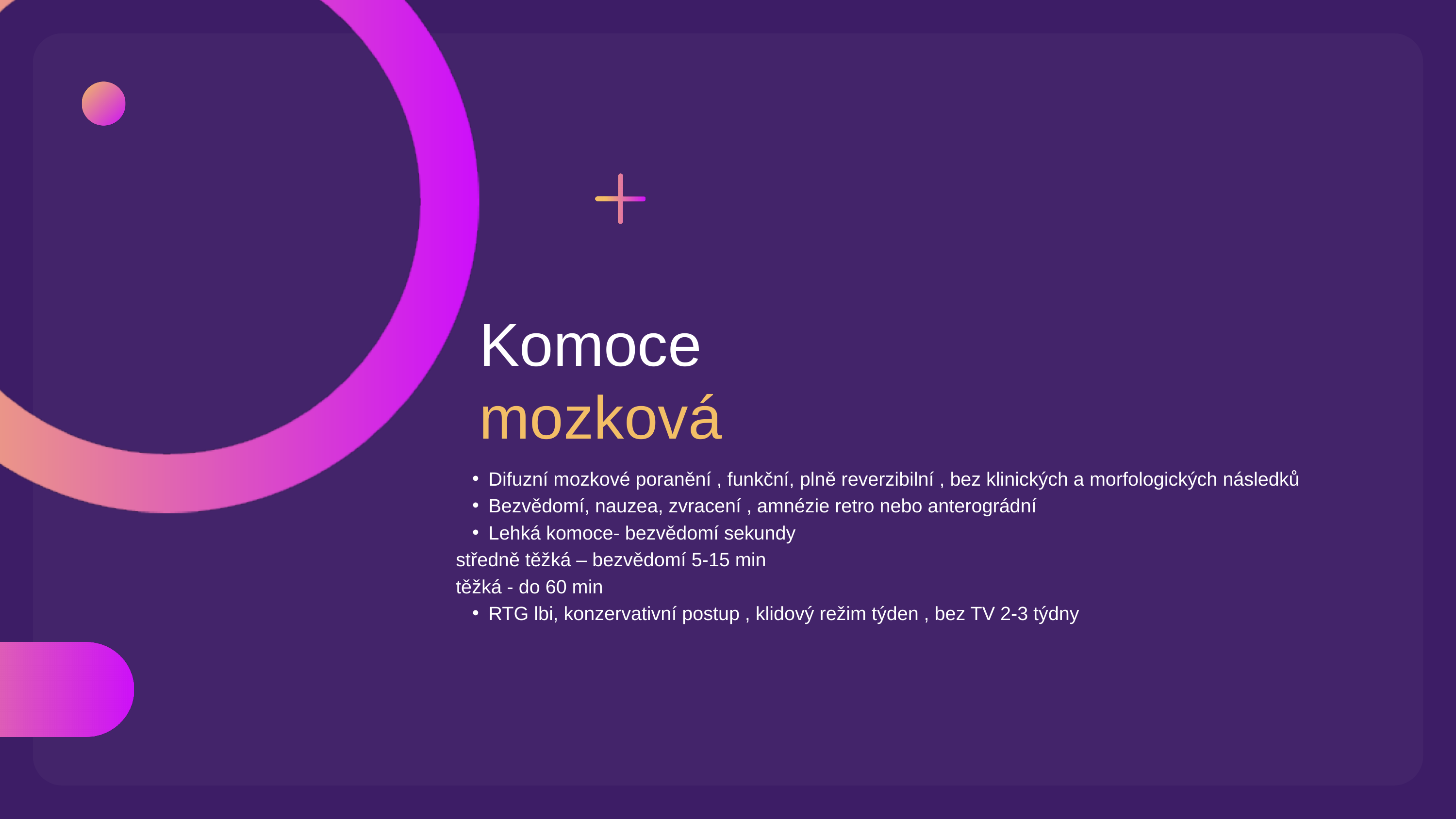

Komoce
mozková
Difuzní mozkové poranění , funkční, plně reverzibilní , bez klinických a morfologických následků
Bezvědomí, nauzea, zvracení , amnézie retro nebo anterográdní
Lehká komoce- bezvědomí sekundy
středně těžká – bezvědomí 5-15 min
těžká - do 60 min
RTG lbi, konzervativní postup , klidový režim týden , bez TV 2-3 týdny